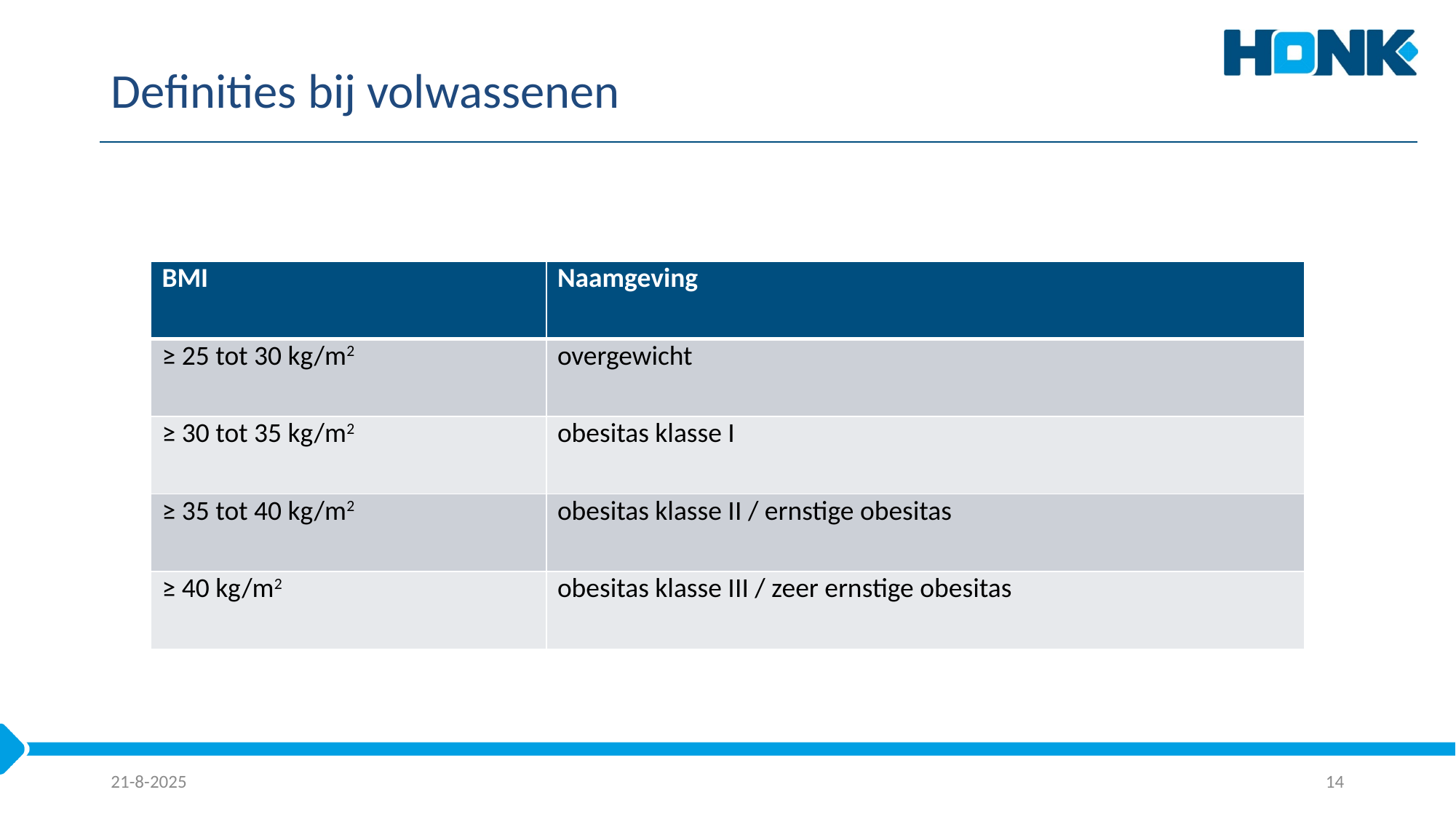

# Definities bij volwassenen

| BMI | Naamgeving |
| --- | --- |
| ≥ 25 tot 30 kg/m2 | overgewicht |
| ≥ 30 tot 35 kg/m2 | obesitas klasse I |
| ≥ 35 tot 40 kg/m2 | obesitas klasse II / ernstige obesitas |
| ≥ 40 kg/m2 | obesitas klasse III / zeer ernstige obesitas |
21-8-2025
14